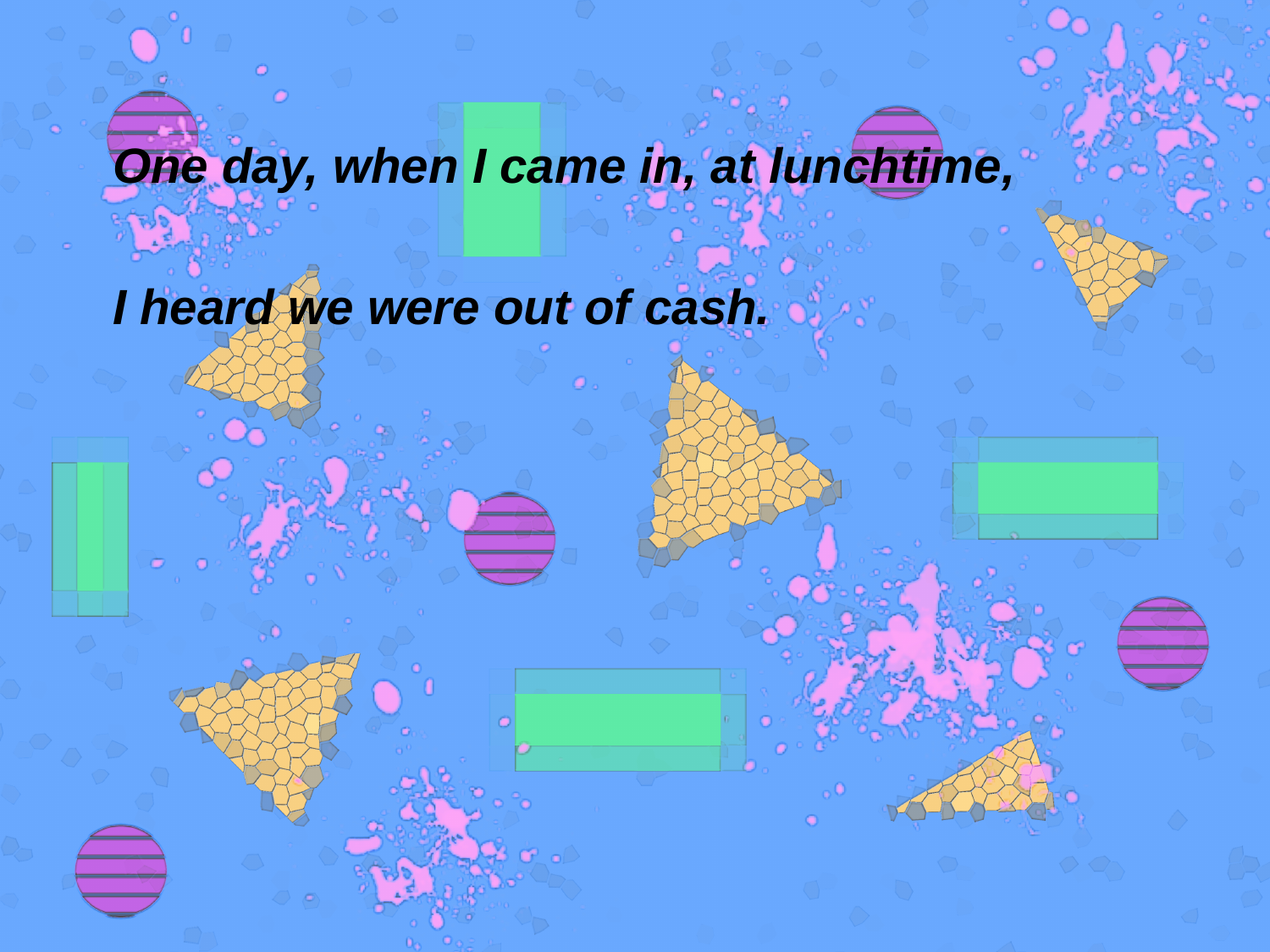

One day, when I came in, at lunchtime,

I heard we were out of cash.